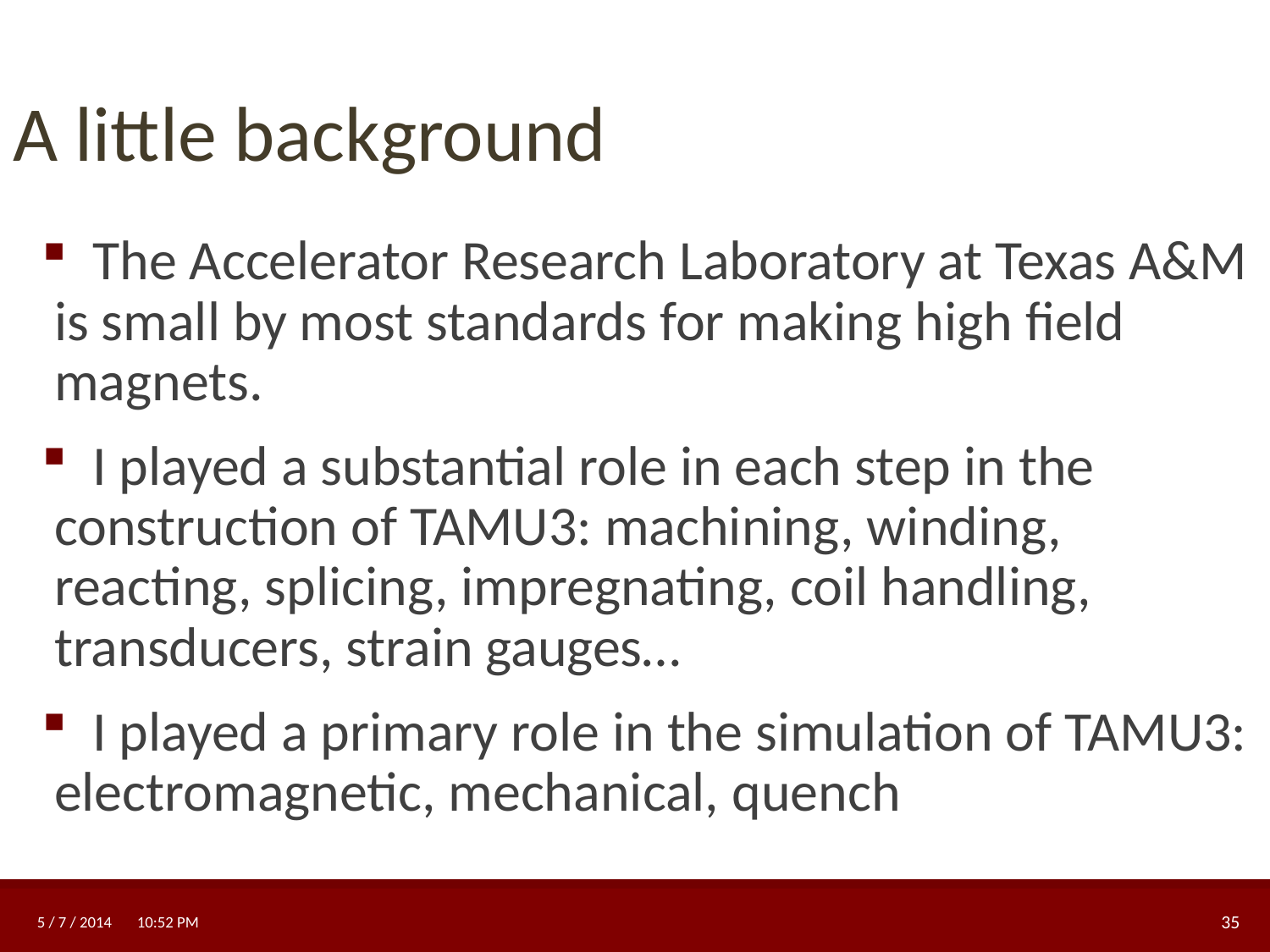

A little background
  The Accelerator Research Laboratory at Texas A&M is small by most standards for making high field magnets.
  I played a substantial role in each step in the construction of TAMU3: machining, winding, reacting, splicing, impregnating, coil handling, transducers, strain gauges…
  I played a primary role in the simulation of TAMU3:
electromagnetic, mechanical, quench
5 / 7 / 2014       10:52 PM
35